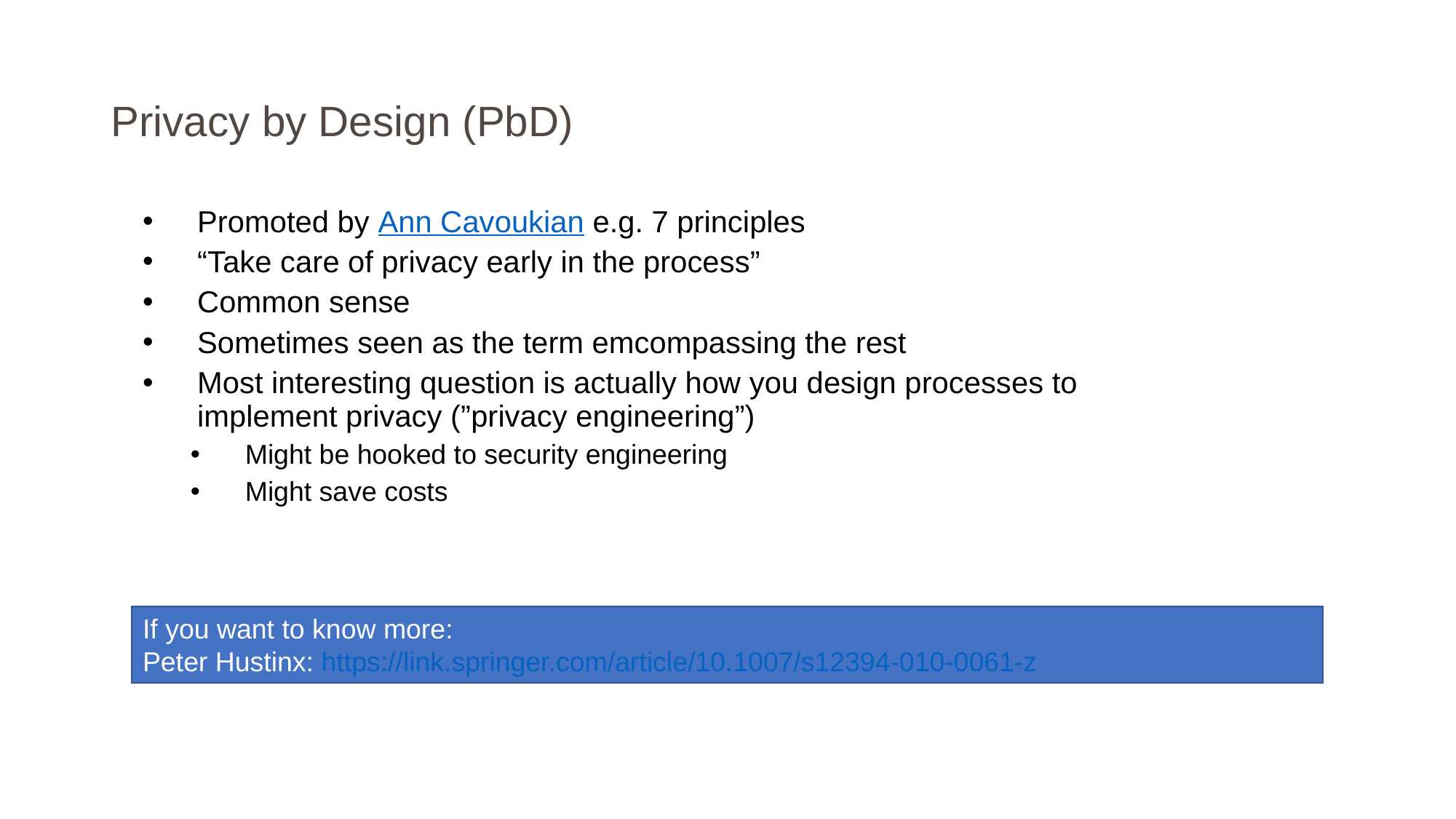

# Privacy by Design (PbD)
Promoted by Ann Cavoukian e.g. 7 principles
“Take care of privacy early in the process”
Common sense
Sometimes seen as the term emcompassing the rest
Most interesting question is actually how you design processes to implement privacy (”privacy engineering”)
Might be hooked to security engineering
Might save costs
If you want to know more:
Peter Hustinx: https://link.springer.com/article/10.1007/s12394-010-0061-z